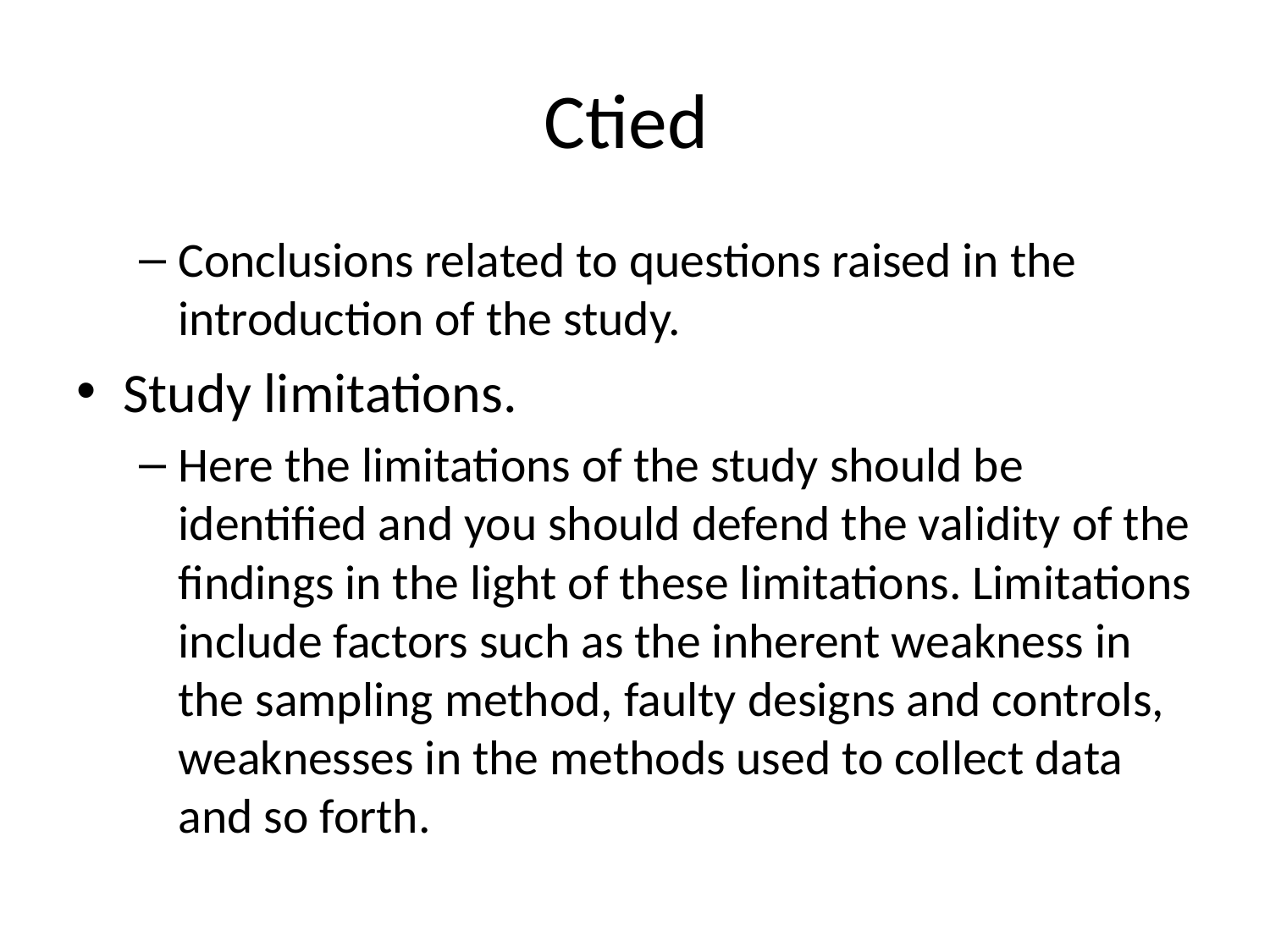

# Ctied
Conclusions related to questions raised in the introduction of the study.
Study limitations.
Here the limitations of the study should be identified and you should defend the validity of the findings in the light of these limitations. Limitations include factors such as the inherent weakness in the sampling method, faulty designs and controls, weaknesses in the methods used to collect data and so forth.